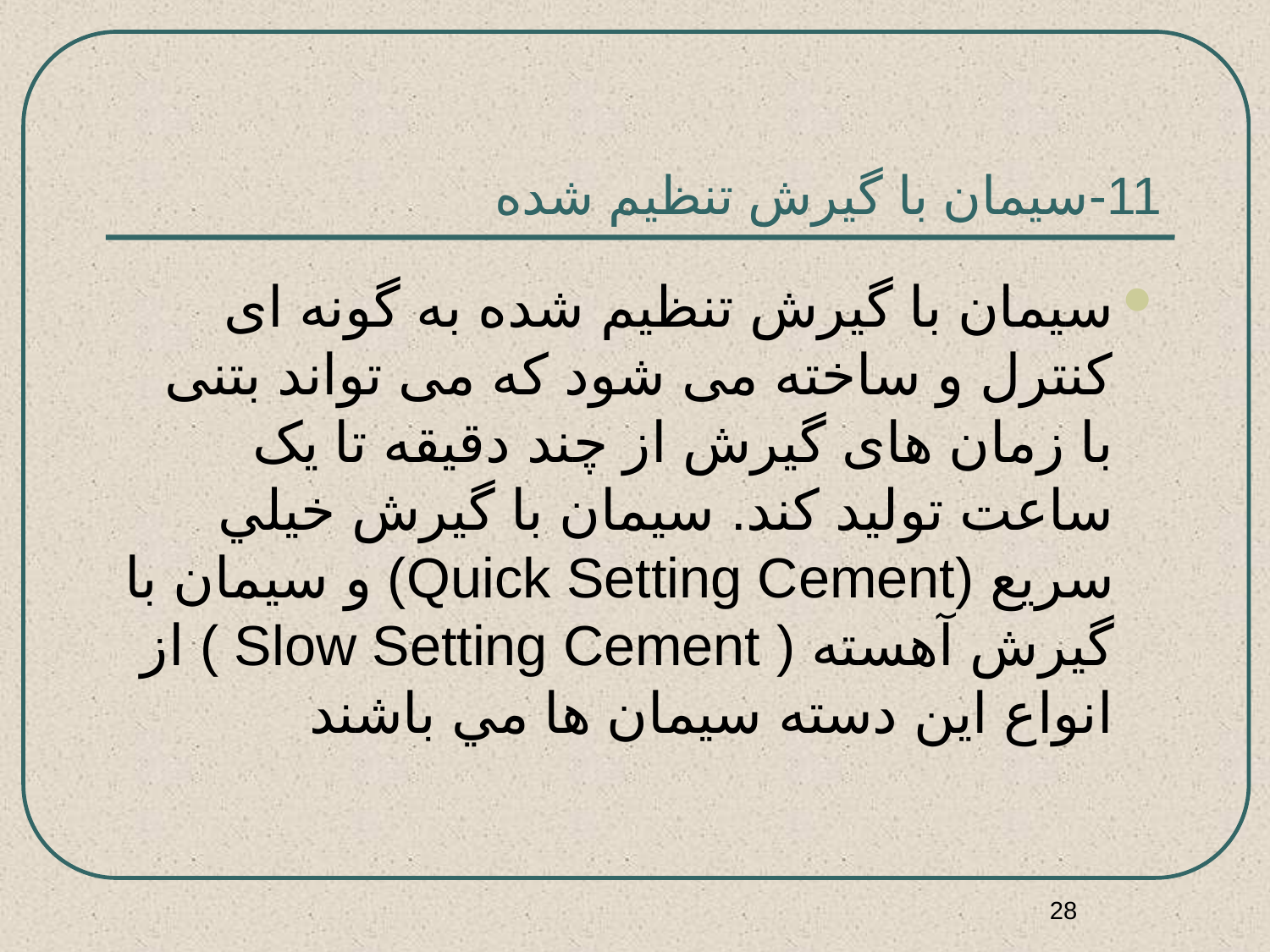

# 11-سيمان با گيرش تنظيم شده
سيمان با گيرش تنظيم شده به گونه اى کنترل و ساخته مى شود که مى تواند بتنى با زمان هاى گيرش از چند دقيقه تا يک ساعت توليد کند. سيمان با گيرش خيلي سريع (Quick Setting Cement) و سيمان با گيرش آهسته ( Slow Setting Cement ) از انواع اين دسته سيمان ها مي باشند
28